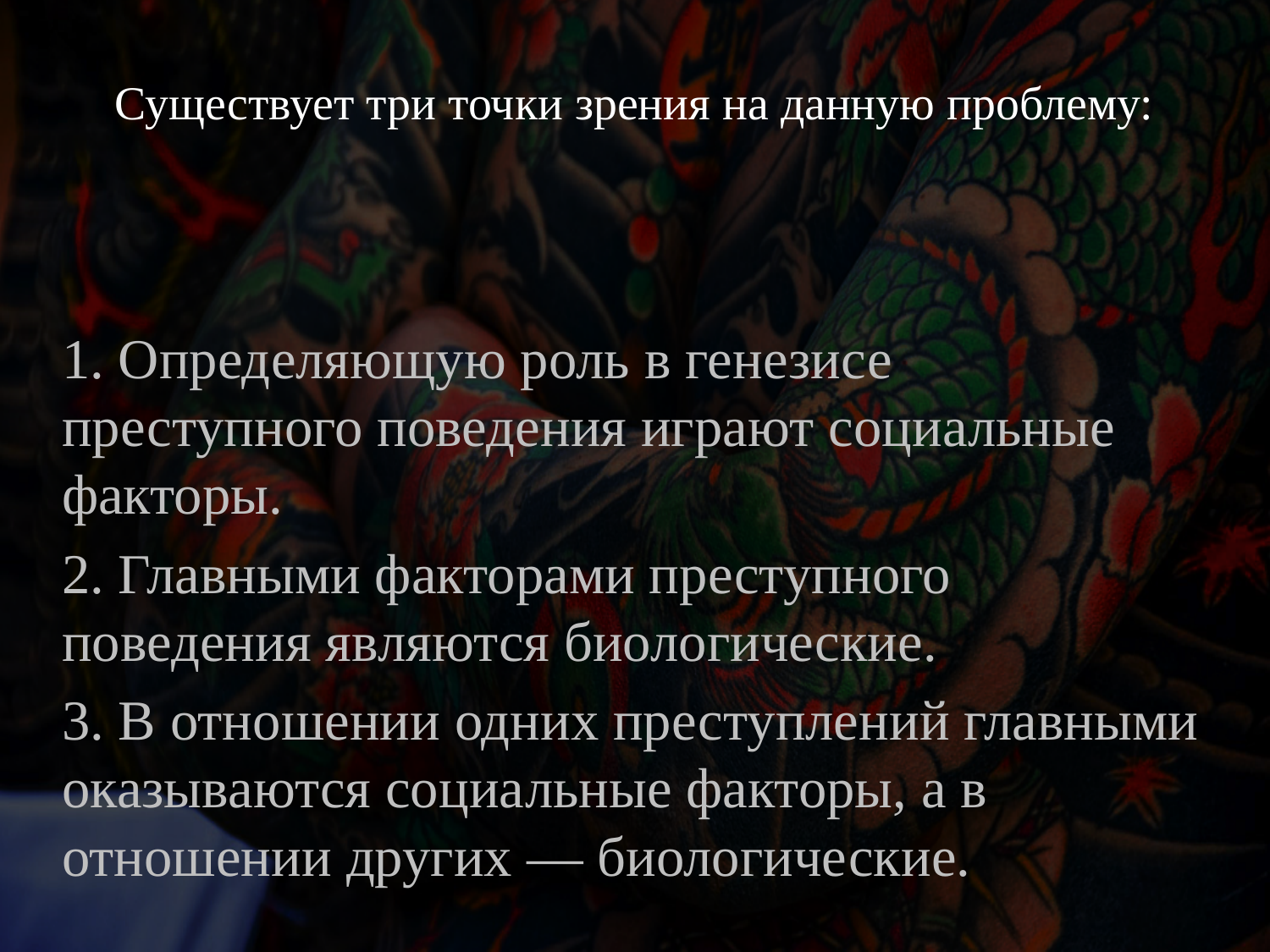

# Существует три точки зрения на данную проблему:
1. Определяющую роль в генезисе преступного поведения играют социальные факторы.
2. Главными факторами преступного поведения являются биологические.
3. В отношении одних преступлений главными оказываются социальные факторы, а в отношении других — биологические.